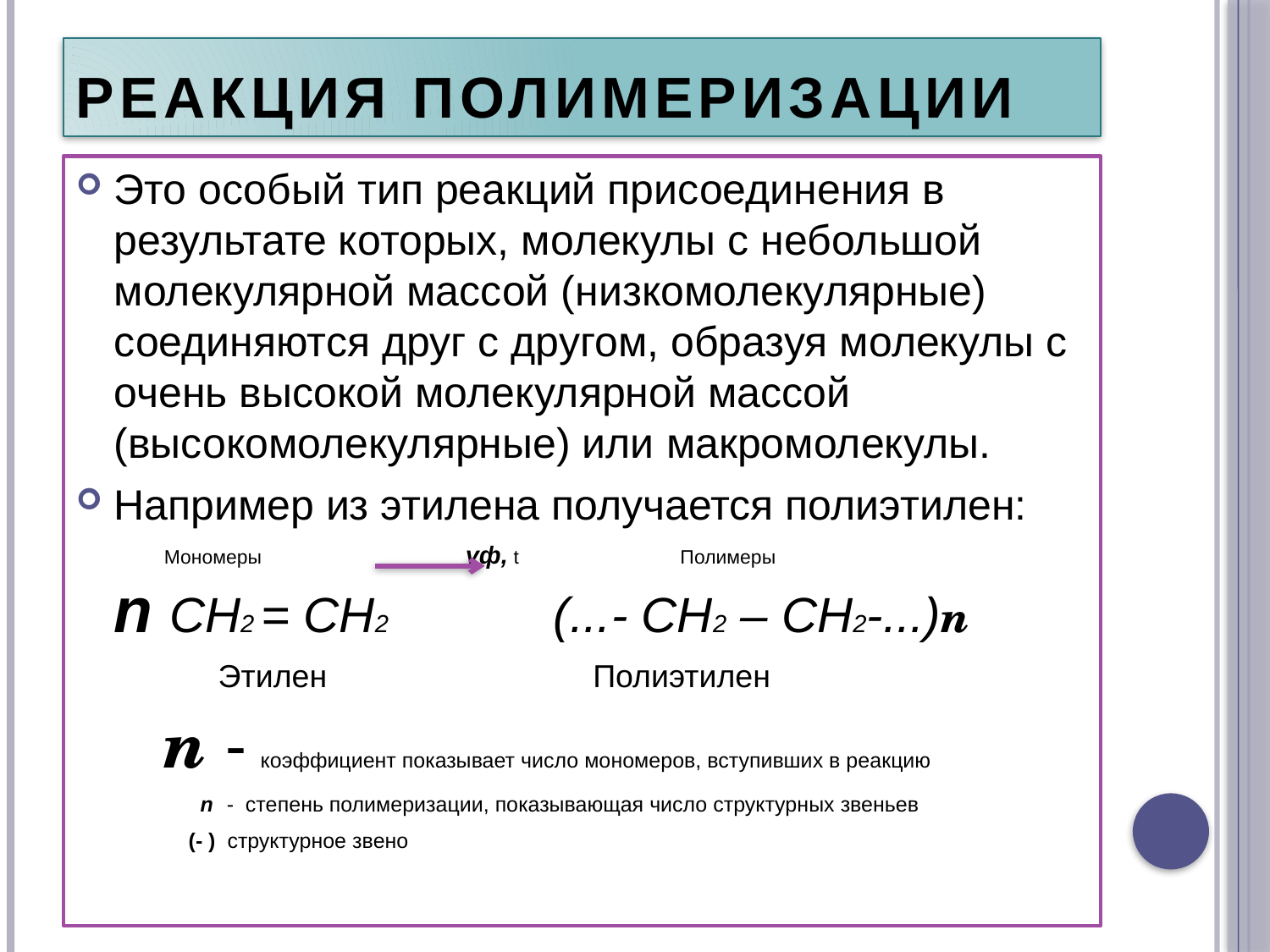

# РЕАКЦИЯ ПОЛИМЕРИЗАЦИИ
Это особый тип реакций присоединения в результате которых, молекулы с небольшой молекулярной массой (низкомолекулярные) соединяются друг с другом, образуя молекулы с очень высокой молекулярной массой (высокомолекулярные) или макромолекулы.
Например из этилена получается полиэтилен:
                Мономеры                                     уф, t                             Полимеры
n СН2 = СН2            (...- СН2 – СН2-...)n
                Этилен                              Полиэтилен
     n - коэффициент показывает число мономеров, вступивших в реакцию
                     n  -  степень полимеризации, показывающая число структурных звеньев
                   (- )  структурное звено